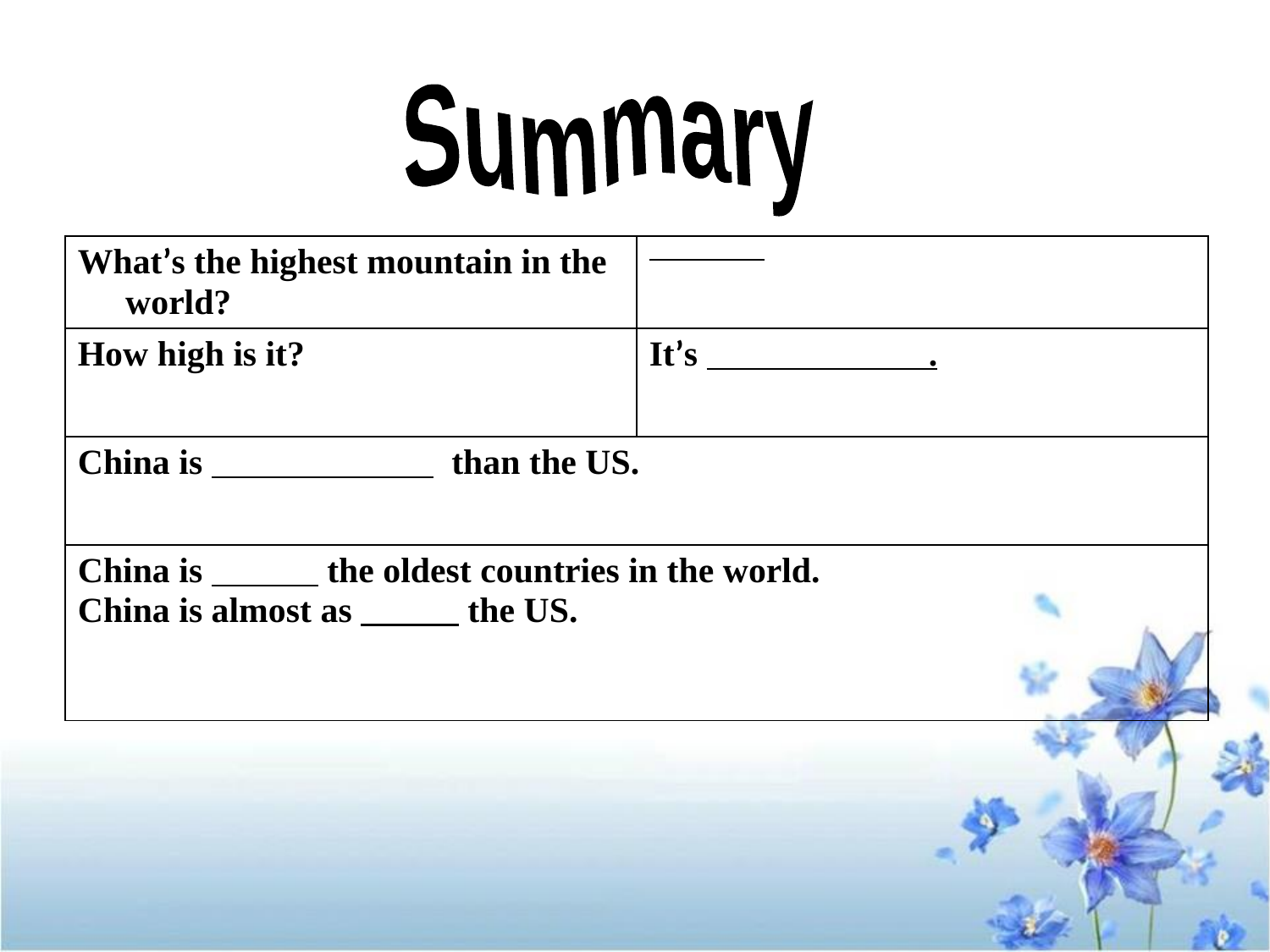

Summary
| What’s the highest mountain in the world? |  |
| --- | --- |
| How high is it? | It’s . |
| China is than the US. |  |
| China is the oldest countries in the world. China is almost as the US. |  |